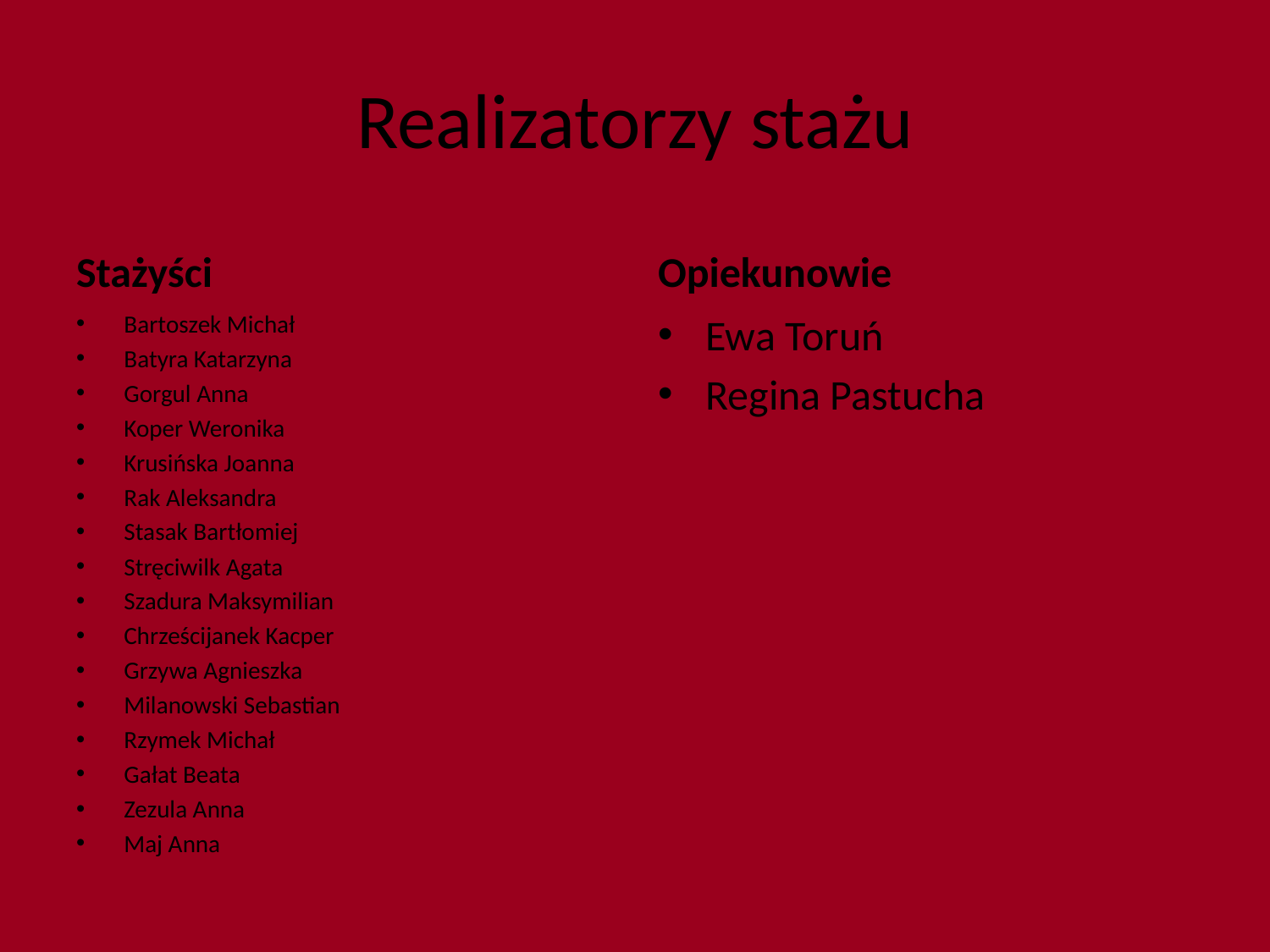

# Realizatorzy stażu
Stażyści
Opiekunowie
Bartoszek Michał
Batyra Katarzyna
Gorgul Anna
Koper Weronika
Krusińska Joanna
Rak Aleksandra
Stasak Bartłomiej
Stręciwilk Agata
Szadura Maksymilian
Chrześcijanek Kacper
Grzywa Agnieszka
Milanowski Sebastian
Rzymek Michał
Gałat Beata
Zezula Anna
Maj Anna
Ewa Toruń
Regina Pastucha